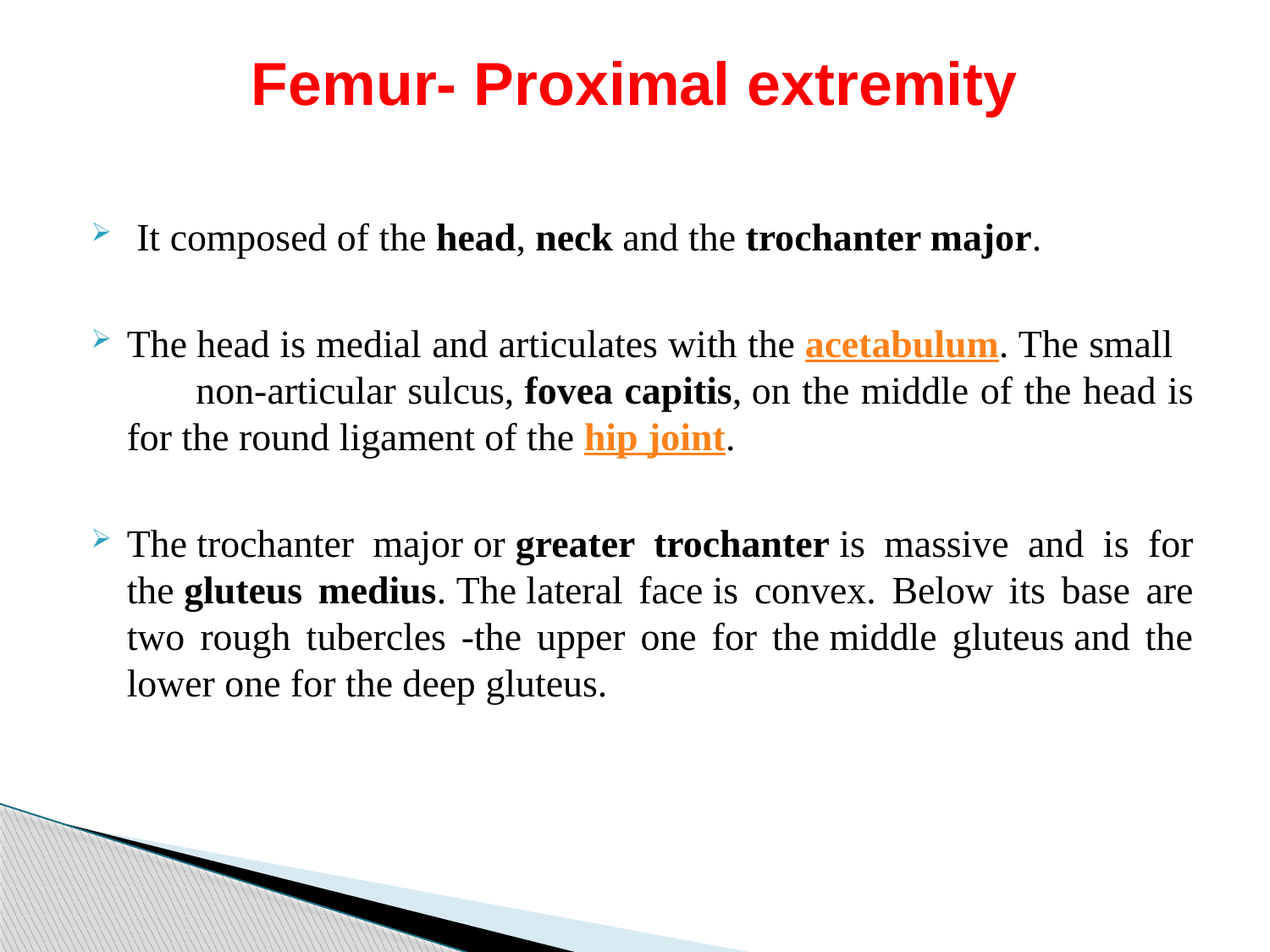

# Femur- Proximal extremity
 It composed of the head, neck and the trochanter major.

The head is medial and articulates with the acetabulum. The small         non-articular sulcus, fovea capitis, on the middle of the head is for the round ligament of the hip joint.

The trochanter major or greater trochanter is massive and is for the gluteus medius. The lateral face is convex. Below its base are two rough tubercles -the upper one for the middle gluteus and the lower one for the deep gluteus.